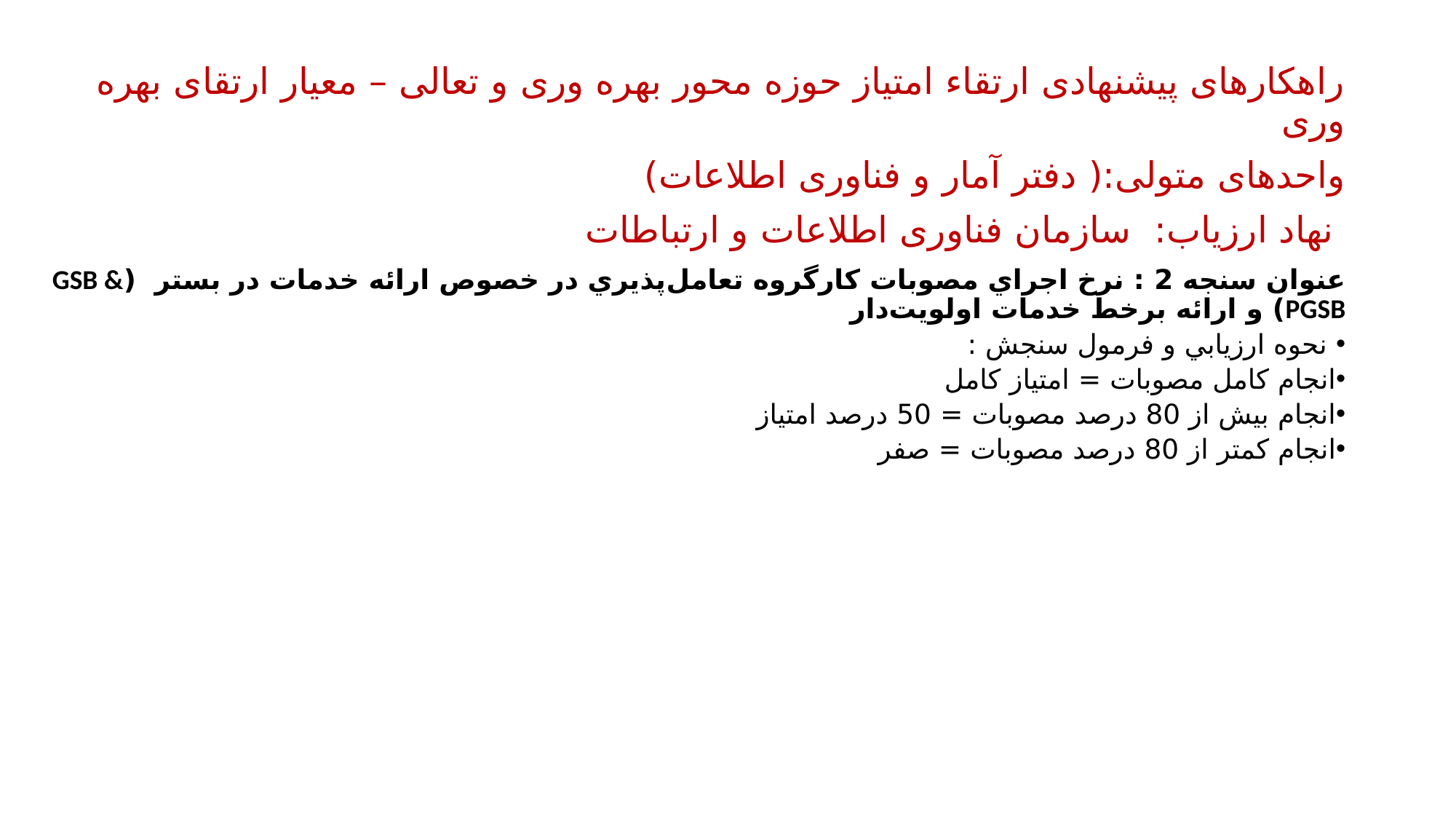

راهکارهای پیشنهادی ارتقاء امتیاز حوزه محور بهره وری و تعالی – معیار ارتقای بهره وری
واحدهای متولی:( دفتر آمار و فناوری اطلاعات)
 نهاد ارزیاب:  سازمان فناوری اطلاعات و ارتباطات
عنوان سنجه 2 : نرخ اجراي مصوبات كارگروه تعامل‌پذيري در خصوص ارائه خدمات در بستر  (GSB & PGSB) و ارائه برخط خدمات اولويت‌دار
 نحوه ارزيابي و فرمول سنجش :
انجام کامل مصوبات = امتیاز کامل
انجام بیش از 80 درصد مصوبات = 50 درصد امتیاز
انجام کمتر از 80 درصد مصوبات = صفر